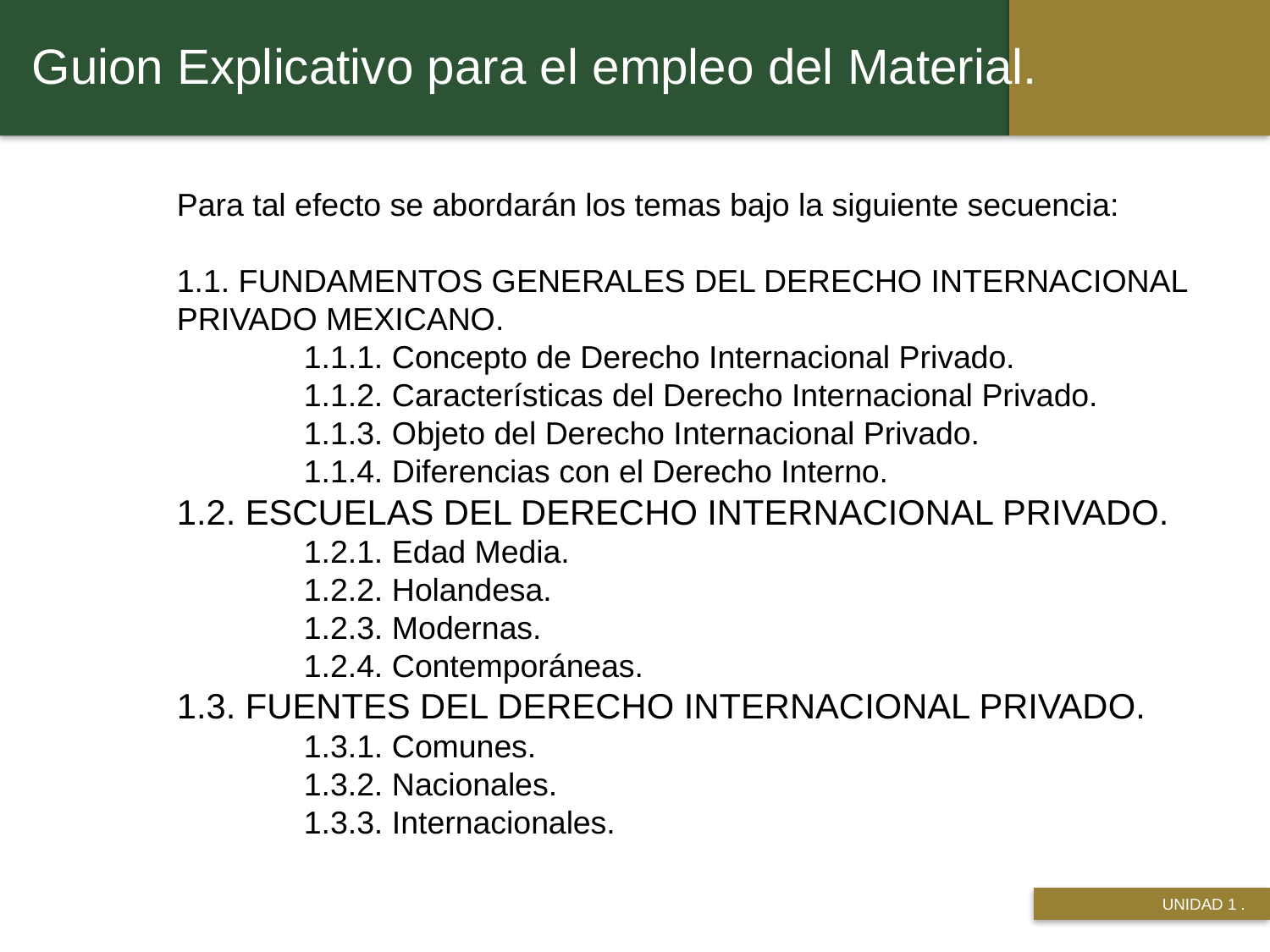

Guion Explicativo para el empleo del Material.
Para tal efecto se abordarán los temas bajo la siguiente secuencia:

1.1. FUNDAMENTOS GENERALES DEL DERECHO INTERNACIONAL PRIVADO MEXICANO.
	1.1.1. Concepto de Derecho Internacional Privado.
	1.1.2. Características del Derecho Internacional Privado.
	1.1.3. Objeto del Derecho Internacional Privado.
	1.1.4. Diferencias con el Derecho Interno.
1.2. ESCUELAS DEL DERECHO INTERNACIONAL PRIVADO.
	1.2.1. Edad Media.
	1.2.2. Holandesa.
	1.2.3. Modernas.
	1.2.4. Contemporáneas.
1.3. FUENTES DEL DERECHO INTERNACIONAL PRIVADO.
	1.3.1. Comunes.
	1.3.2. Nacionales.
	1.3.3. Internacionales.

                                         UNIDAD 1 .